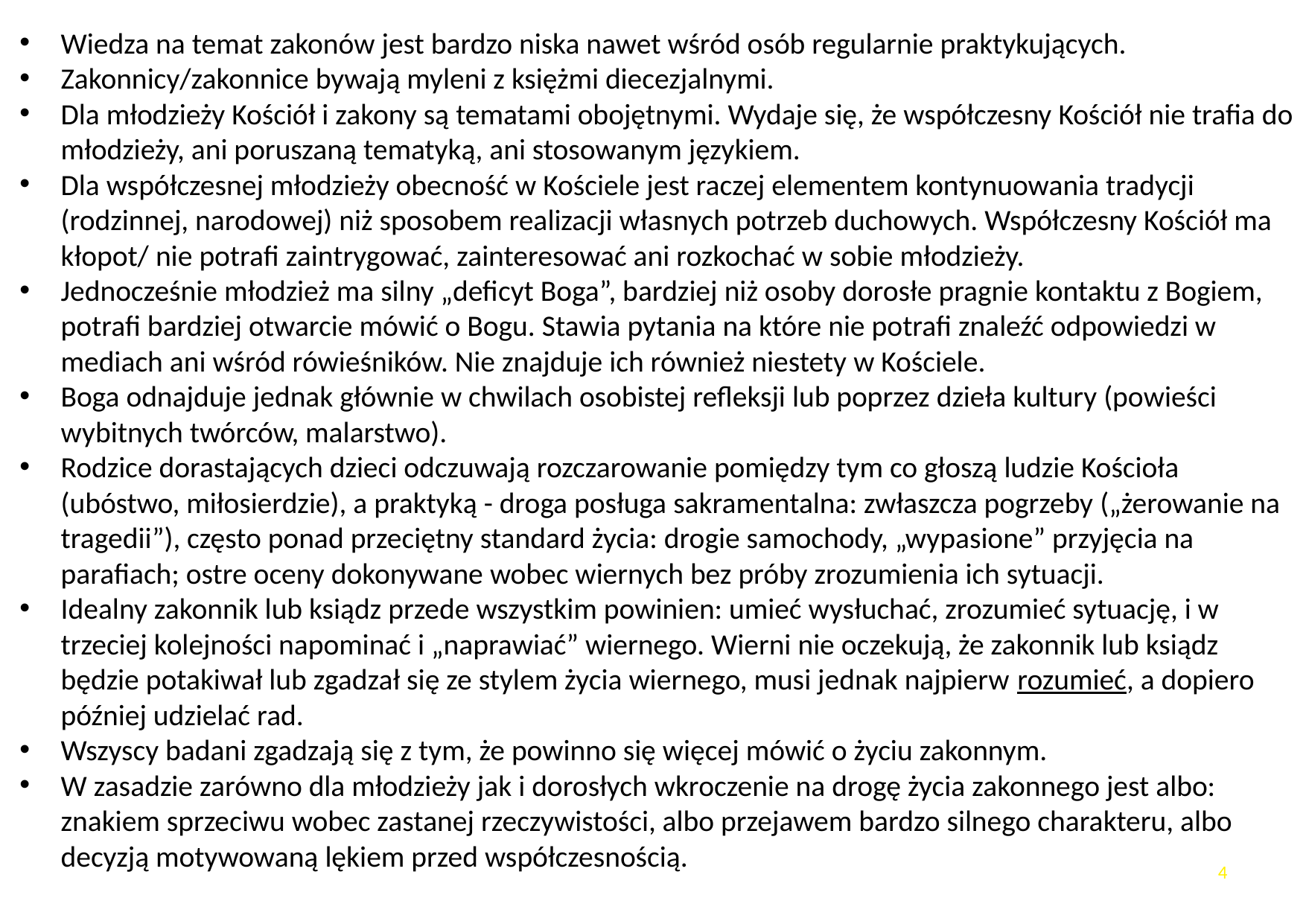

Wiedza na temat zakonów jest bardzo niska nawet wśród osób regularnie praktykujących.
Zakonnicy/zakonnice bywają myleni z księżmi diecezjalnymi.
Dla młodzieży Kościół i zakony są tematami obojętnymi. Wydaje się, że współczesny Kościół nie trafia do młodzieży, ani poruszaną tematyką, ani stosowanym językiem.
Dla współczesnej młodzieży obecność w Kościele jest raczej elementem kontynuowania tradycji (rodzinnej, narodowej) niż sposobem realizacji własnych potrzeb duchowych. Współczesny Kościół ma kłopot/ nie potrafi zaintrygować, zainteresować ani rozkochać w sobie młodzieży.
Jednocześnie młodzież ma silny „deficyt Boga”, bardziej niż osoby dorosłe pragnie kontaktu z Bogiem, potrafi bardziej otwarcie mówić o Bogu. Stawia pytania na które nie potrafi znaleźć odpowiedzi w mediach ani wśród rówieśników. Nie znajduje ich również niestety w Kościele.
Boga odnajduje jednak głównie w chwilach osobistej refleksji lub poprzez dzieła kultury (powieści wybitnych twórców, malarstwo).
Rodzice dorastających dzieci odczuwają rozczarowanie pomiędzy tym co głoszą ludzie Kościoła (ubóstwo, miłosierdzie), a praktyką - droga posługa sakramentalna: zwłaszcza pogrzeby („żerowanie na tragedii”), często ponad przeciętny standard życia: drogie samochody, „wypasione” przyjęcia na parafiach; ostre oceny dokonywane wobec wiernych bez próby zrozumienia ich sytuacji.
Idealny zakonnik lub ksiądz przede wszystkim powinien: umieć wysłuchać, zrozumieć sytuację, i w trzeciej kolejności napominać i „naprawiać” wiernego. Wierni nie oczekują, że zakonnik lub ksiądz będzie potakiwał lub zgadzał się ze stylem życia wiernego, musi jednak najpierw rozumieć, a dopiero później udzielać rad.
Wszyscy badani zgadzają się z tym, że powinno się więcej mówić o życiu zakonnym.
W zasadzie zarówno dla młodzieży jak i dorosłych wkroczenie na drogę życia zakonnego jest albo: znakiem sprzeciwu wobec zastanej rzeczywistości, albo przejawem bardzo silnego charakteru, albo decyzją motywowaną lękiem przed współczesnością.
4